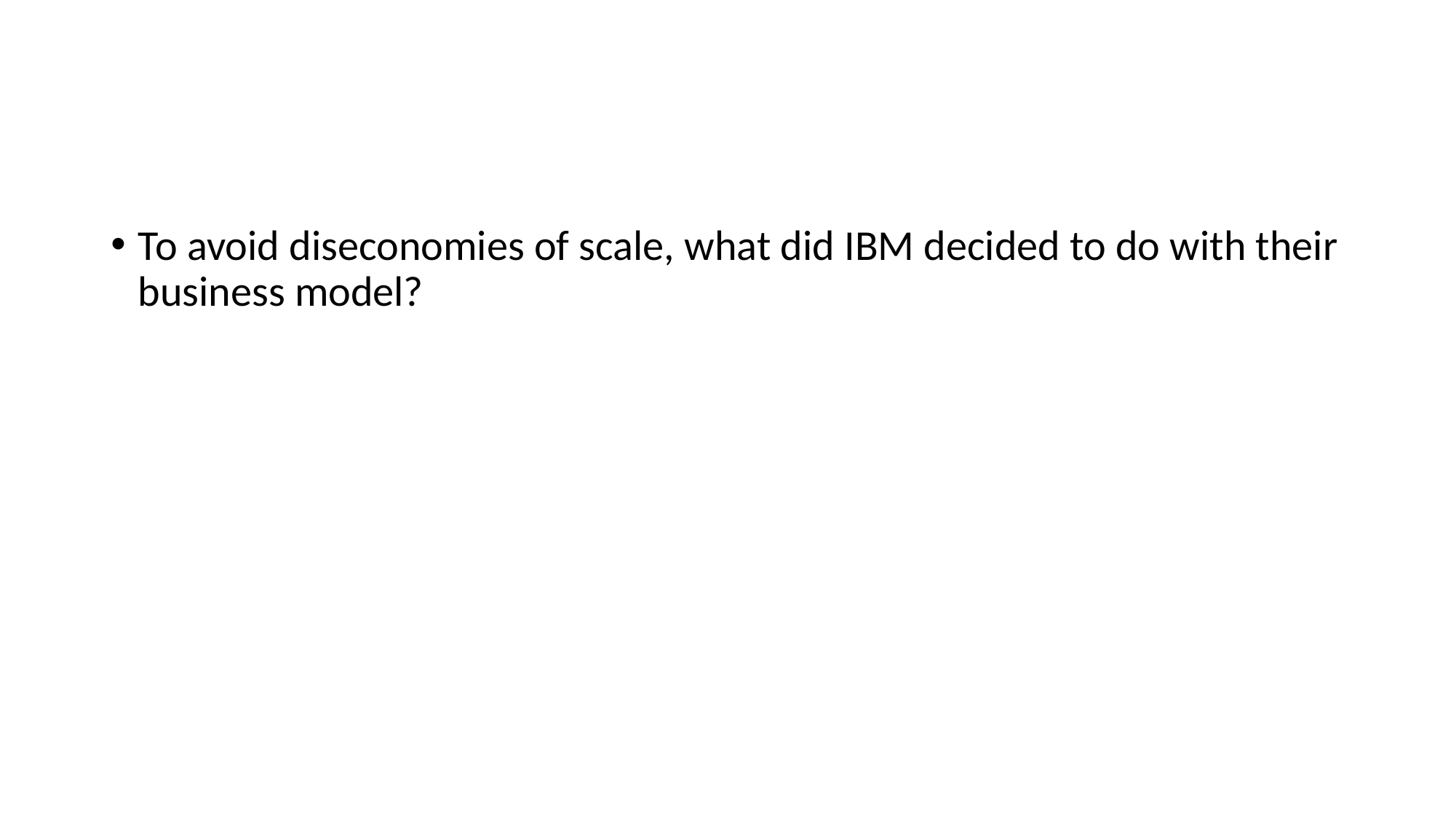

#
To avoid diseconomies of scale, what did IBM decided to do with their business model?